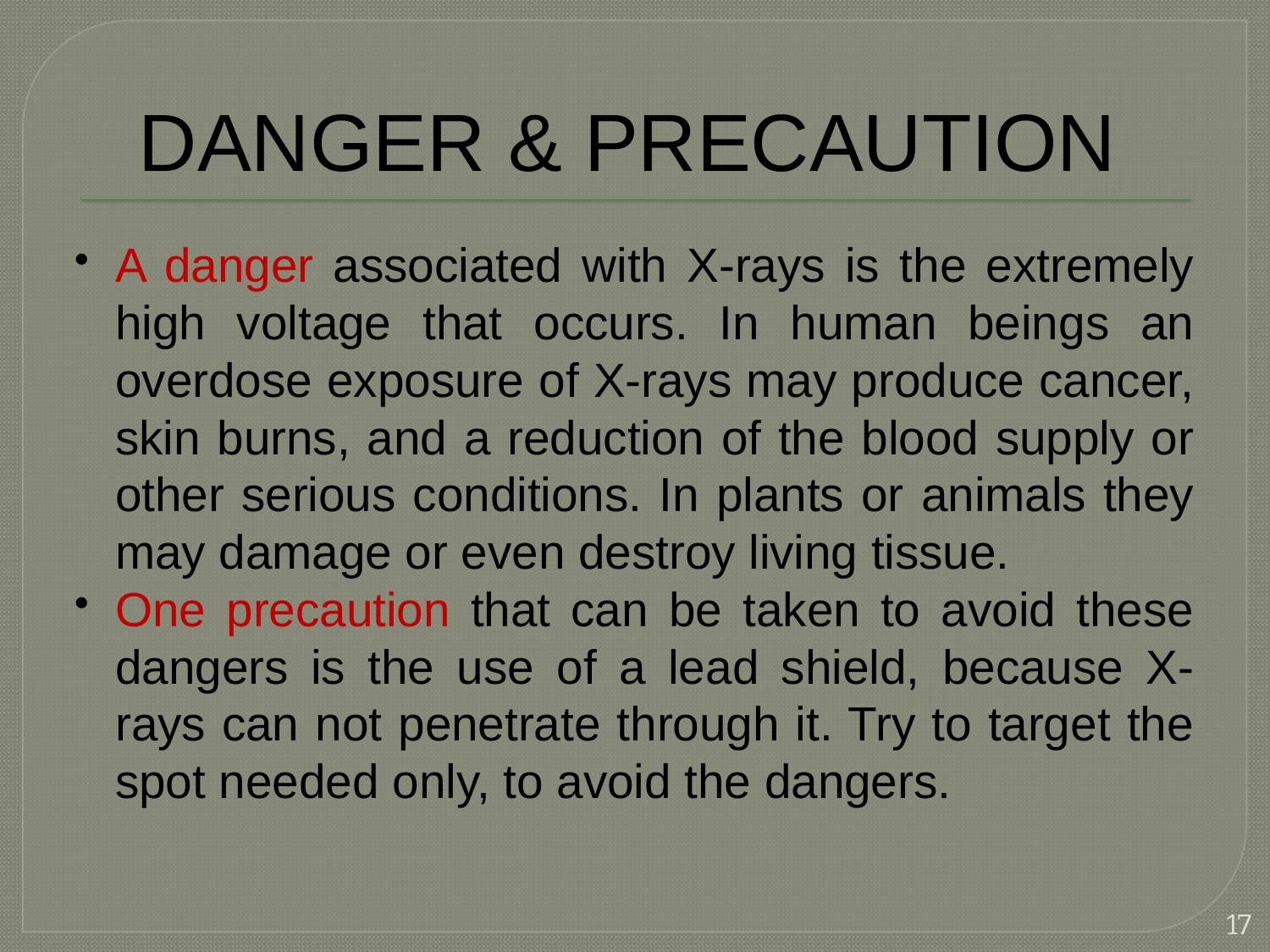

# DANGER & PRECAUTION
A danger associated with X-rays is the extremely high voltage that occurs. In human beings an overdose exposure of X-rays may produce cancer, skin burns, and a reduction of the blood supply or other serious conditions. In plants or animals they may damage or even destroy living tissue.
One precaution that can be taken to avoid these dangers is the use of a lead shield, because X-rays can not penetrate through it. Try to target the spot needed only, to avoid the dangers.

17